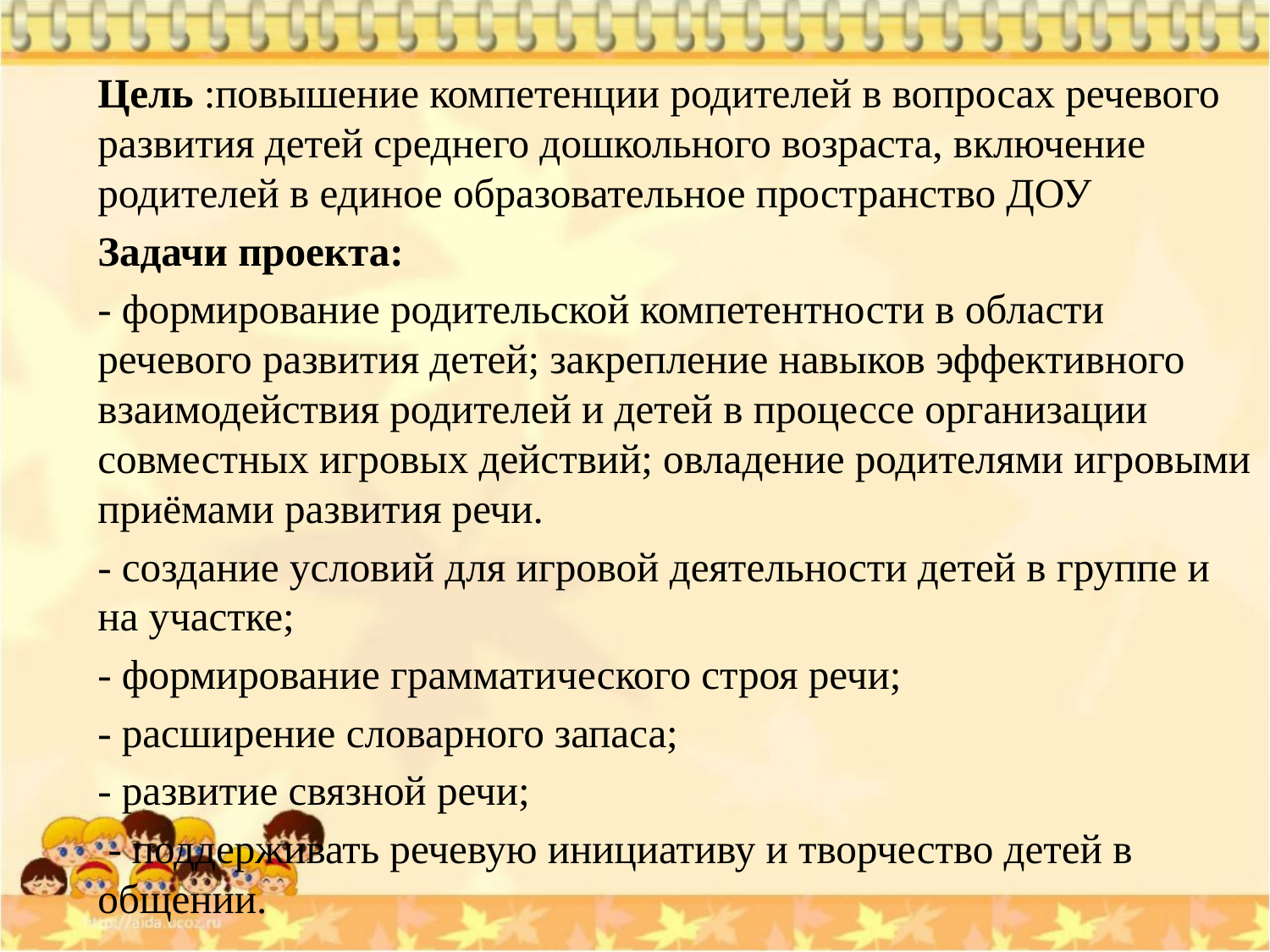

Цель :повышение компетенции родителей в вопросах речевого развития детей среднего дошкольного возраста, включение родителей в единое образовательное пространство ДОУ
Задачи проекта:
- формирование родительской компетентности в области речевого развития детей; закрепление навыков эффективного взаимодействия родителей и детей в процессе организации совместных игровых действий; овладение родителями игровыми приёмами развития речи.
- создание условий для игровой деятельности детей в группе и на участке;
- формирование грамматического строя речи;
- расширение словарного запаса;
- развитие связной речи;
 - поддерживать речевую инициативу и творчество детей в   общении.